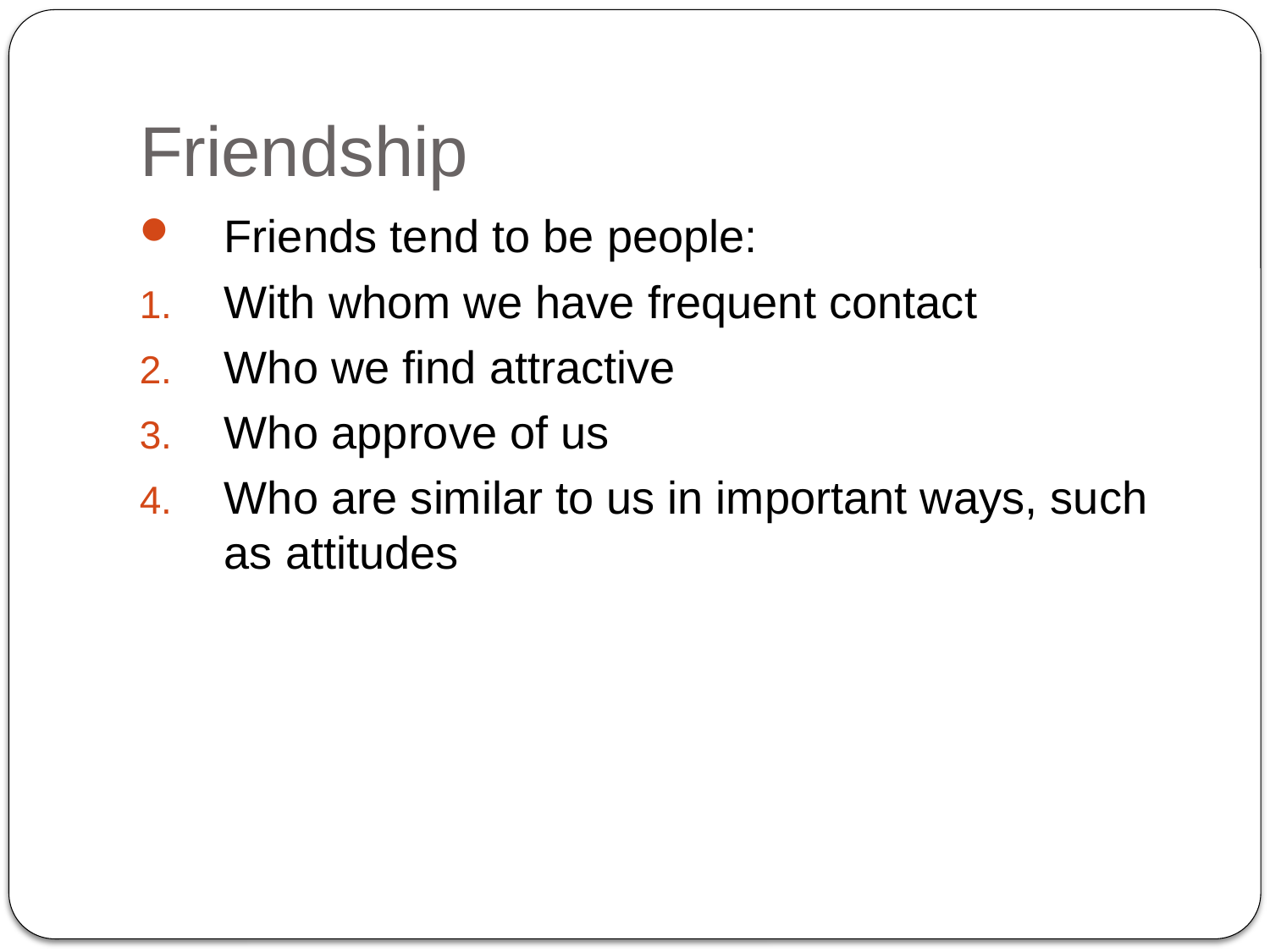

# Friendship
Friends tend to be people:
With whom we have frequent contact
Who we find attractive
Who approve of us
Who are similar to us in important ways, such as attitudes